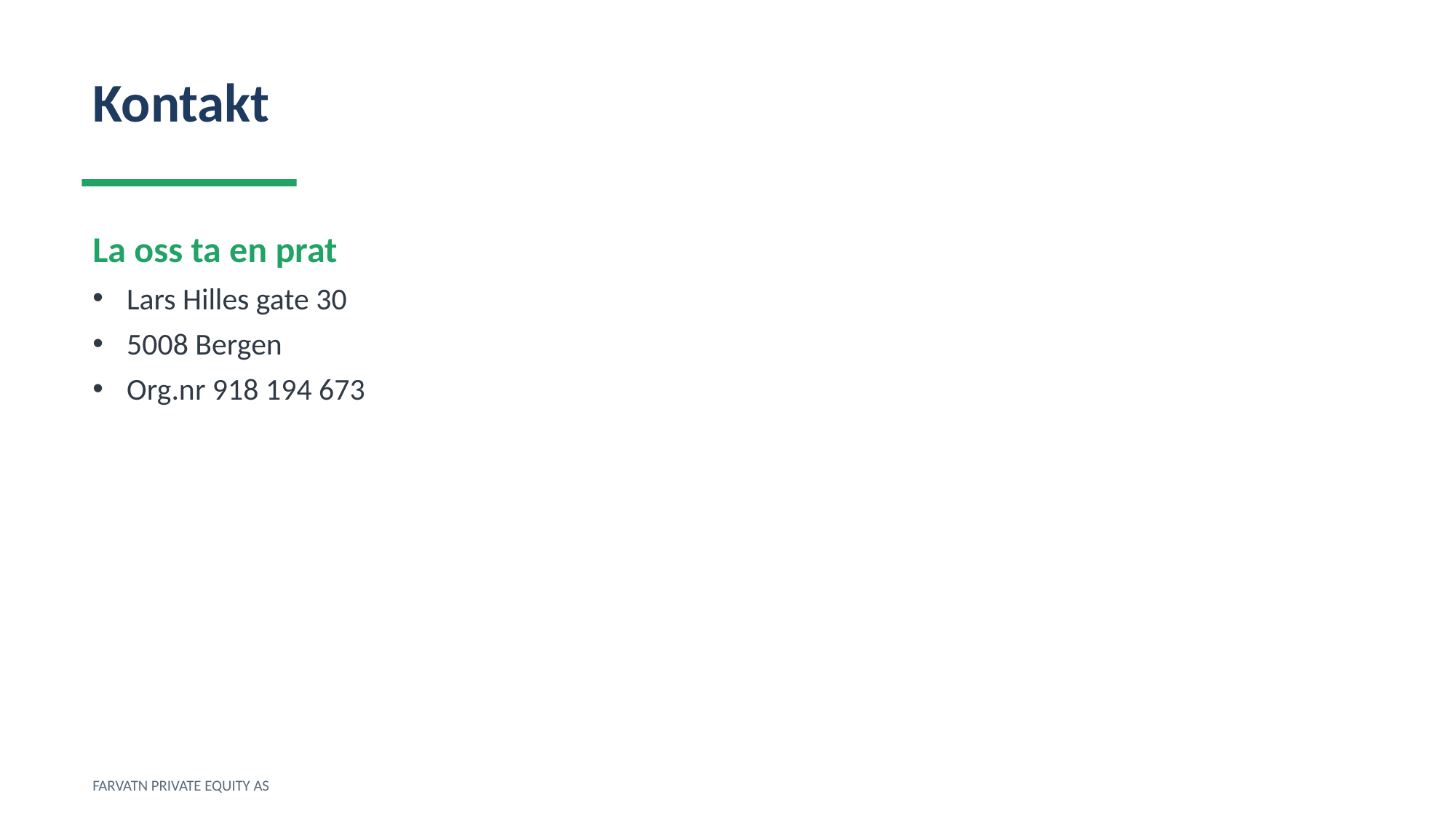

Kontakt

La oss ta en prat
Lars Hilles gate 30
5008 Bergen
Org.nr 918 194 673
FARVATN PRIVATE EQUITY AS